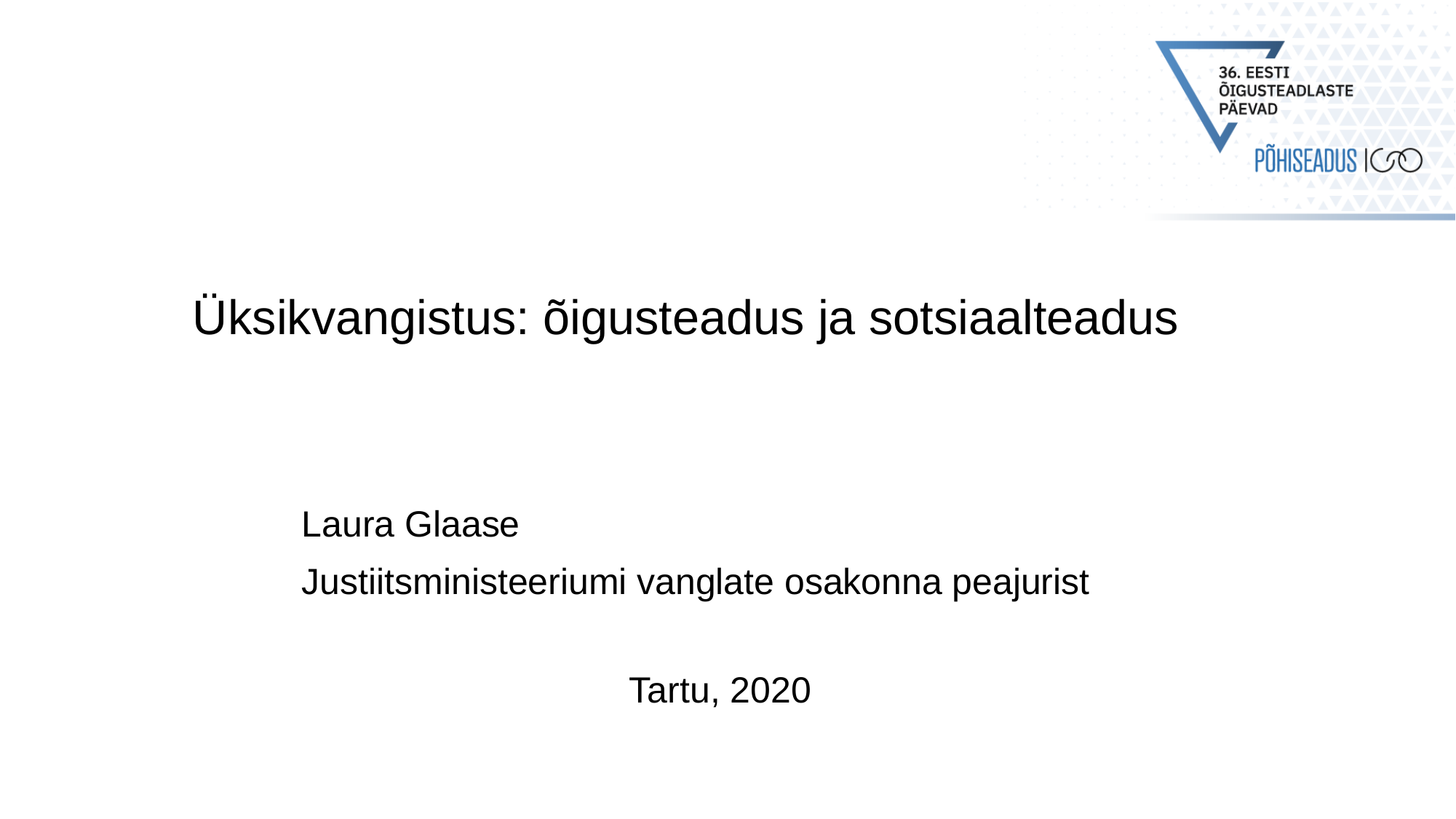

Üksikvangistus: õigusteadus ja sotsiaalteadus

	Laura Glaase
	Justiitsministeeriumi vanglate osakonna peajurist

				Tartu, 2020